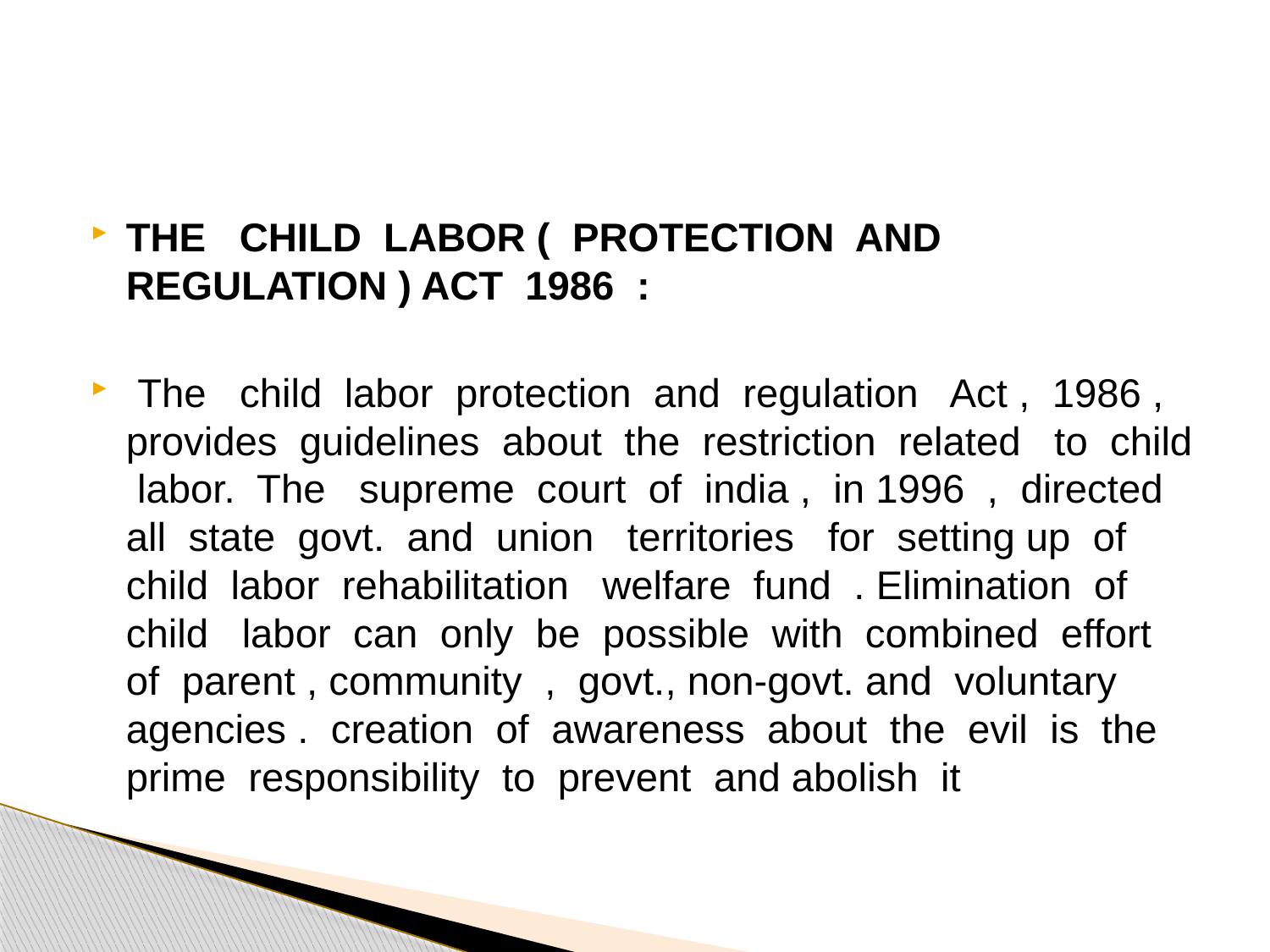

#
THE   CHILD  LABOR (  PROTECTION  AND  REGULATION ) ACT  1986  :

 The   child  labor  protection  and  regulation   Act ,  1986 ,  provides  guidelines  about  the  restriction  related   to  child  labor.  The   supreme  court  of  india ,  in 1996  ,  directed  all  state  govt.  and  union   territories   for  setting up  of  child  labor  rehabilitation   welfare  fund  . Elimination  of  child   labor  can  only  be  possible  with  combined  effort  of  parent , community  ,  govt., non-govt. and  voluntary  agencies .  creation  of  awareness  about  the  evil  is  the  prime  responsibility  to  prevent  and abolish  it